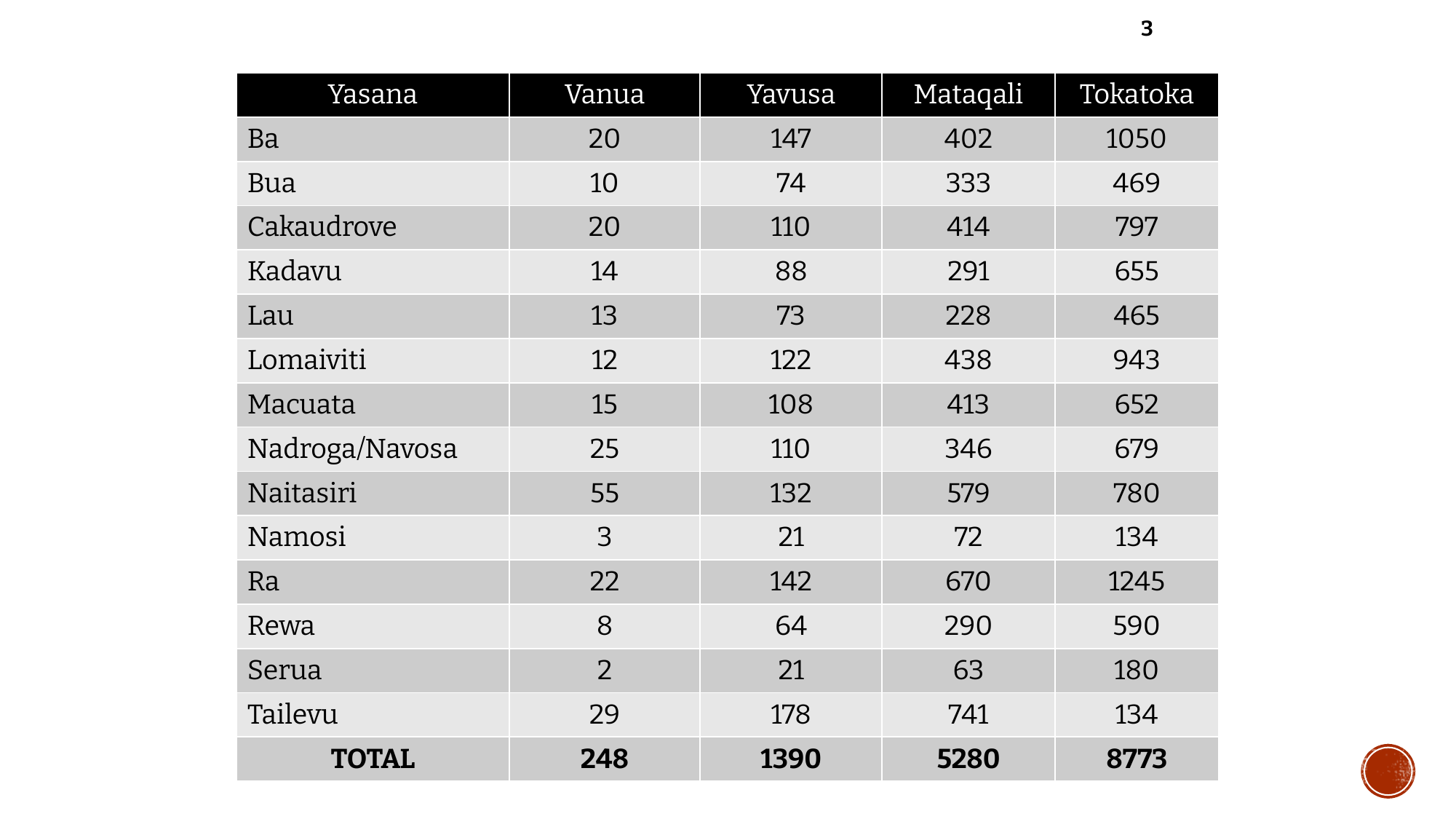

3
| Yasana | Vanua | Yavusa | Mataqali | Tokatoka |
| --- | --- | --- | --- | --- |
| Ba | 20 | 147 | 402 | 1050 |
| Bua | 10 | 74 | 333 | 469 |
| Cakaudrove | 20 | 110 | 414 | 797 |
| Kadavu | 14 | 88 | 291 | 655 |
| Lau | 13 | 73 | 228 | 465 |
| Lomaiviti | 12 | 122 | 438 | 943 |
| Macuata | 15 | 108 | 413 | 652 |
| Nadroga/Navosa | 25 | 110 | 346 | 679 |
| Naitasiri | 55 | 132 | 579 | 780 |
| Namosi | 3 | 21 | 72 | 134 |
| Ra | 22 | 142 | 670 | 1245 |
| Rewa | 8 | 64 | 290 | 590 |
| Serua | 2 | 21 | 63 | 180 |
| Tailevu | 29 | 178 | 741 | 134 |
| TOTAL | 248 | 1390 | 5280 | 8773 |